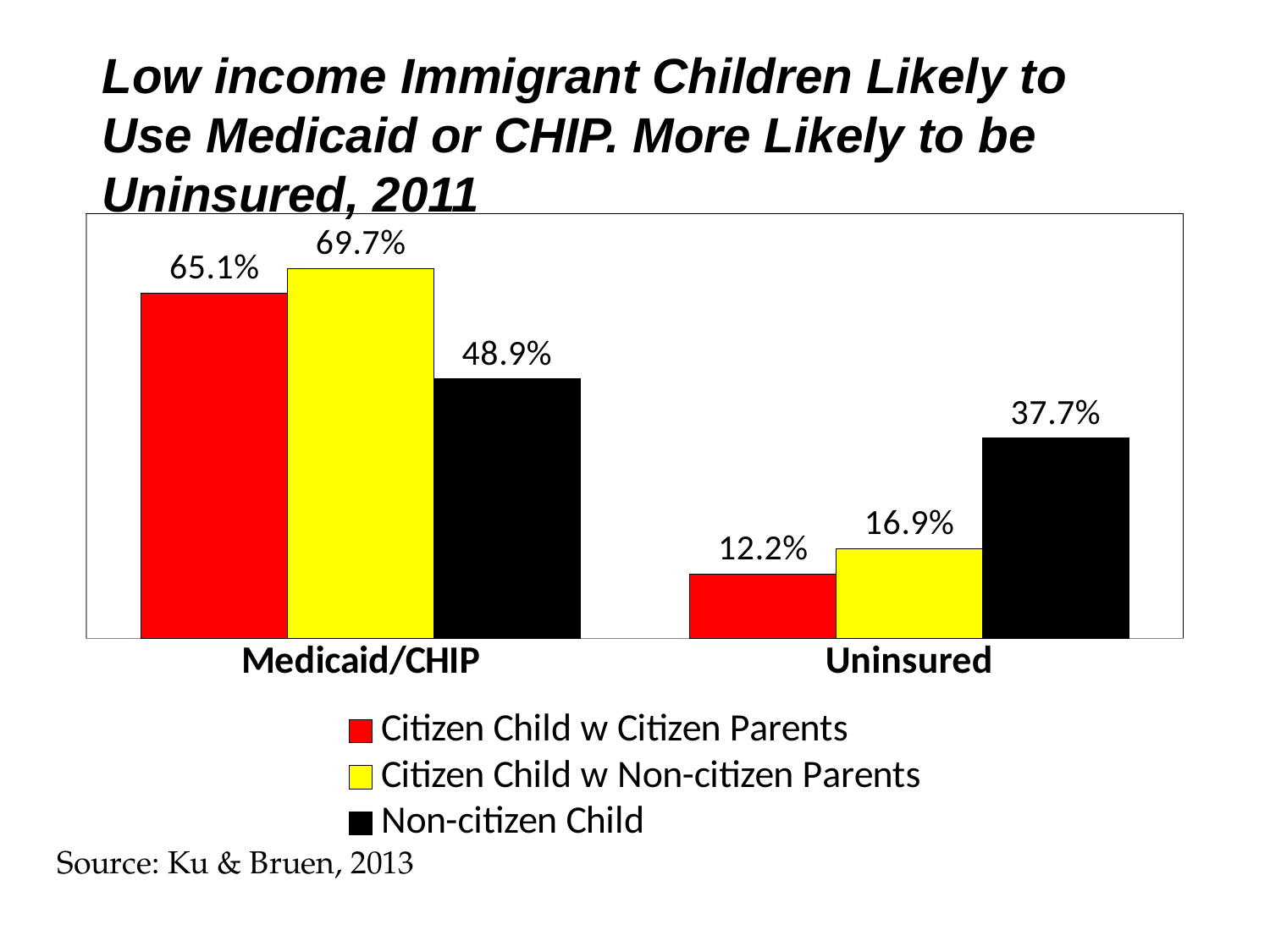

Low income Immigrant Children Likely to Use Medicaid or CHIP. More Likely to be Uninsured, 2011

### Chart

| Category | Citizen Child w Citizen Parents | Citizen Child w Non-citizen Parents | Non-citizen Child |
|---|---|---|---|
| Medicaid/CHIP | 0.6510000000000001 | 0.697 | 0.4890000000000001 |
| Uninsured | 0.12160000000000001 | 0.169 | 0.3773000000000001 |
Source: Ku & Bruen, 2013